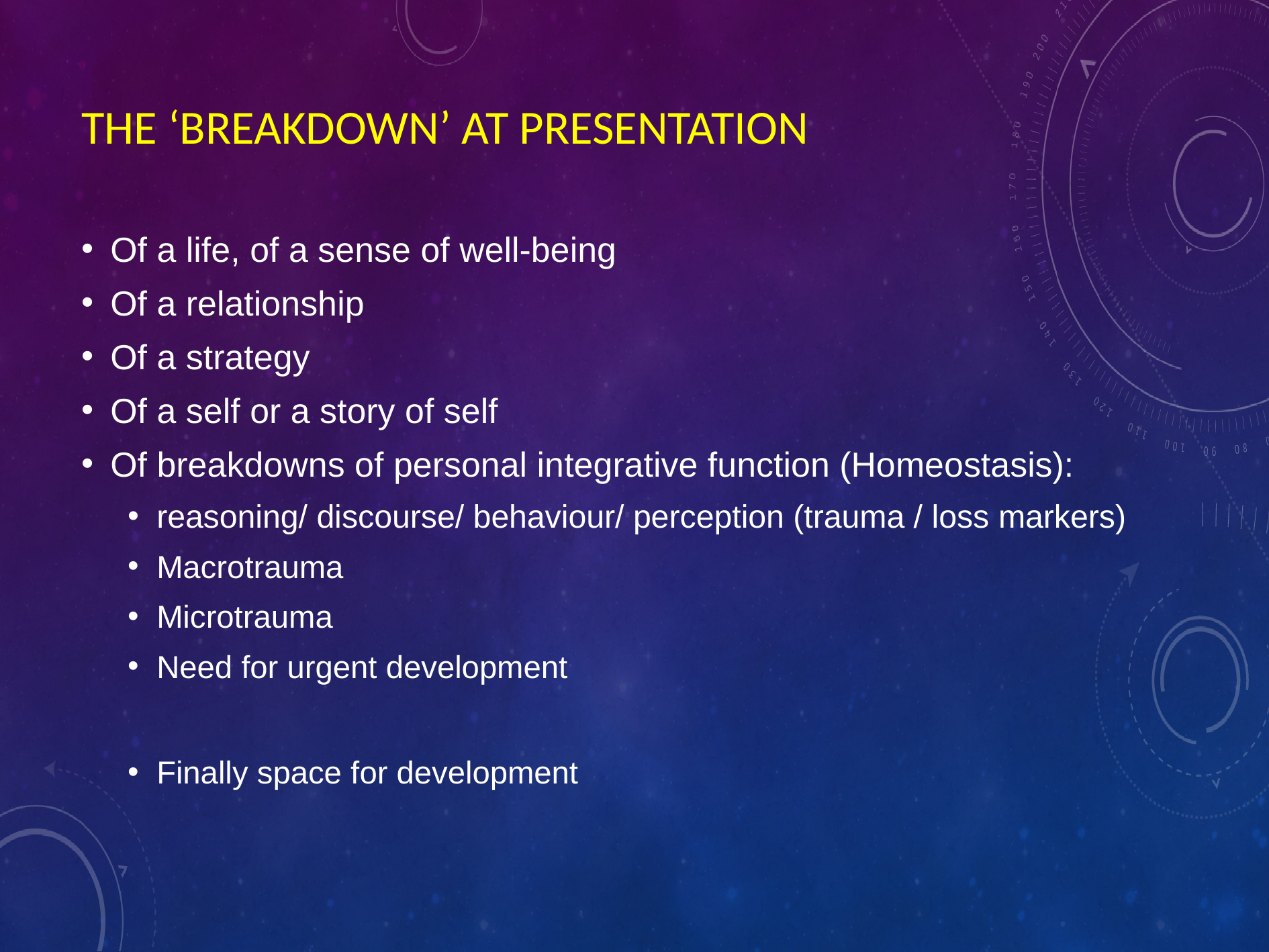

# The ‘breakdown’ at presentation
Of a life, of a sense of well-being
Of a relationship
Of a strategy
Of a self or a story of self
Of breakdowns of personal integrative function (Homeostasis):
reasoning/ discourse/ behaviour/ perception (trauma / loss markers)
Macrotrauma
Microtrauma
Need for urgent development

Finally space for development